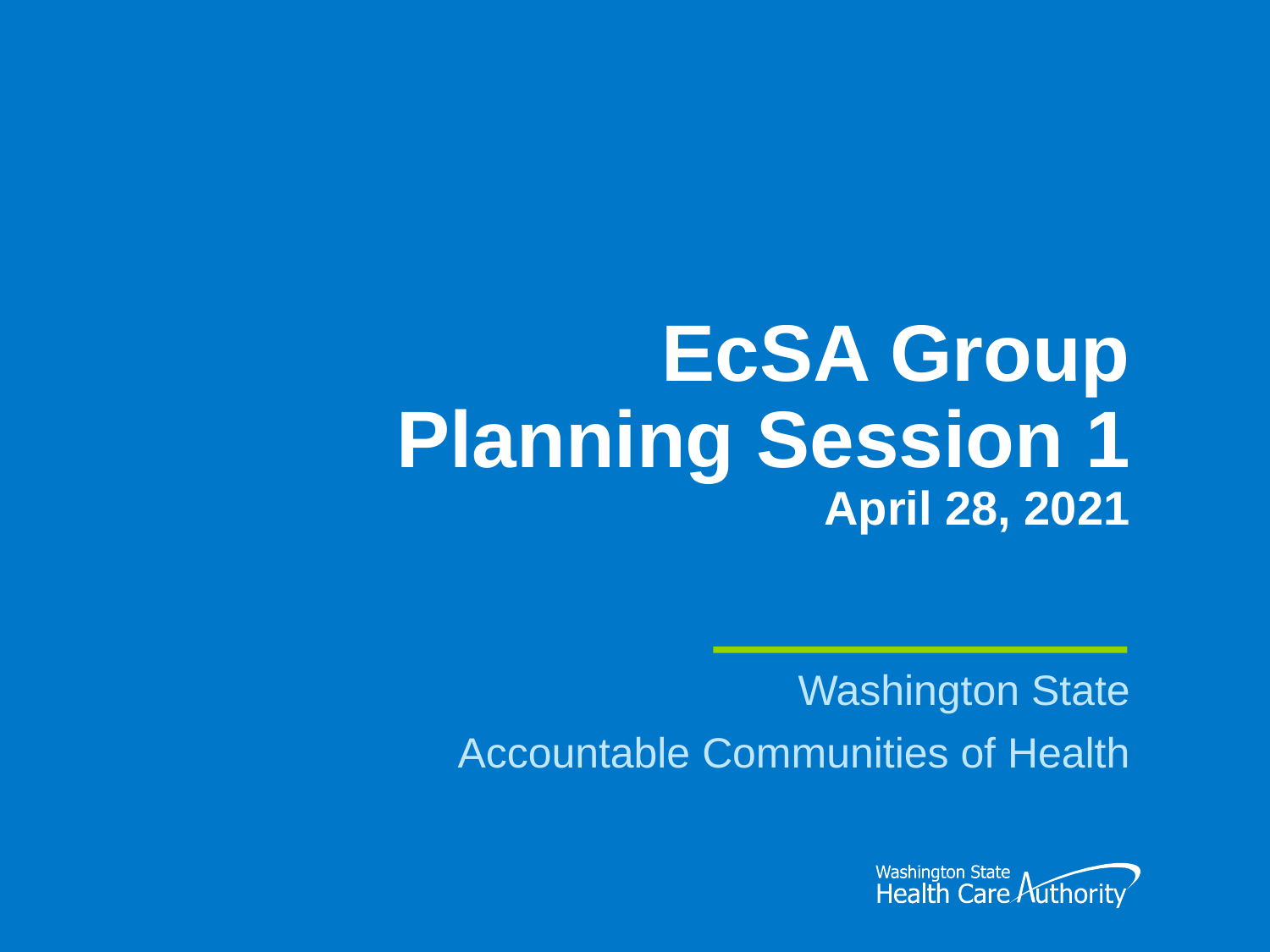

# EcSA Group Planning Session 1 April 28, 2021
Washington State
Accountable Communities of Health